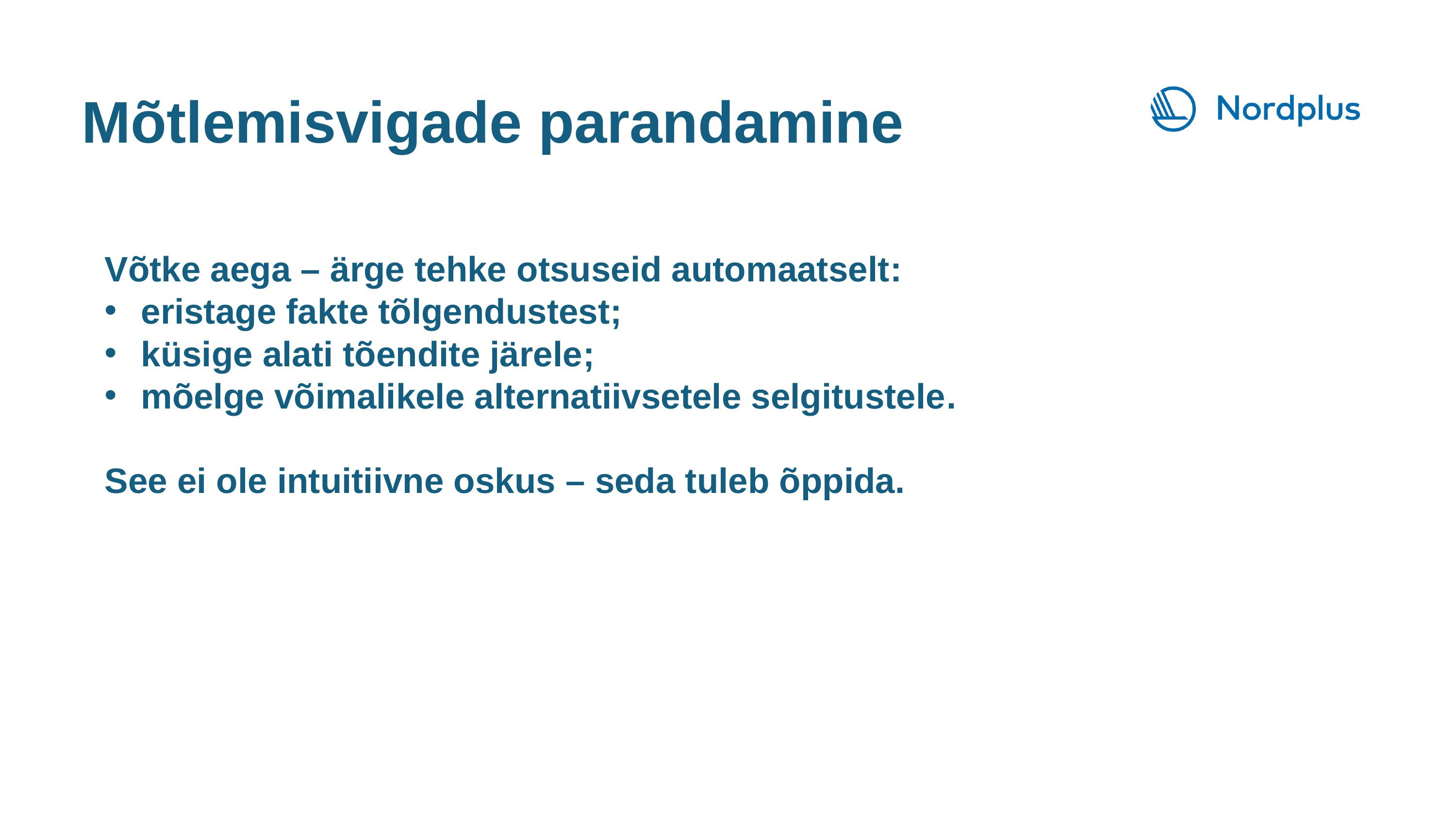

Mõtlemisvigade parandamine

Võtke aega – ärge tehke otsuseid automaatselt:
eristage fakte tõlgendustest;
küsige alati tõendite järele;
mõelge võimalikele alternatiivsetele selgitustele.

See ei ole intuitiivne oskus – seda tuleb õppida.